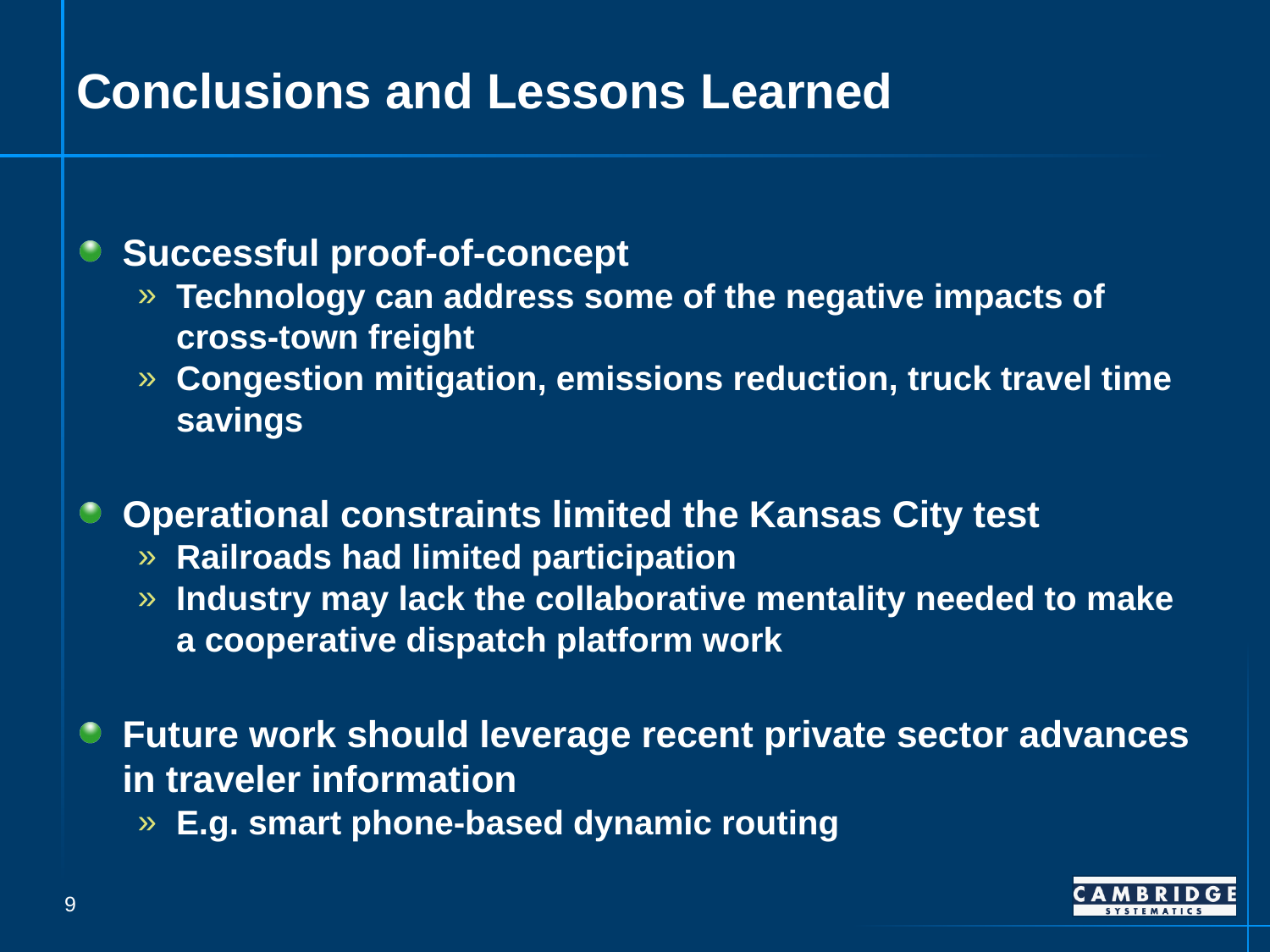

# Conclusions and Lessons Learned
Successful proof-of-concept
Technology can address some of the negative impacts of cross-town freight
Congestion mitigation, emissions reduction, truck travel time savings
Operational constraints limited the Kansas City test
Railroads had limited participation
Industry may lack the collaborative mentality needed to make a cooperative dispatch platform work
Future work should leverage recent private sector advances in traveler information
E.g. smart phone-based dynamic routing
9